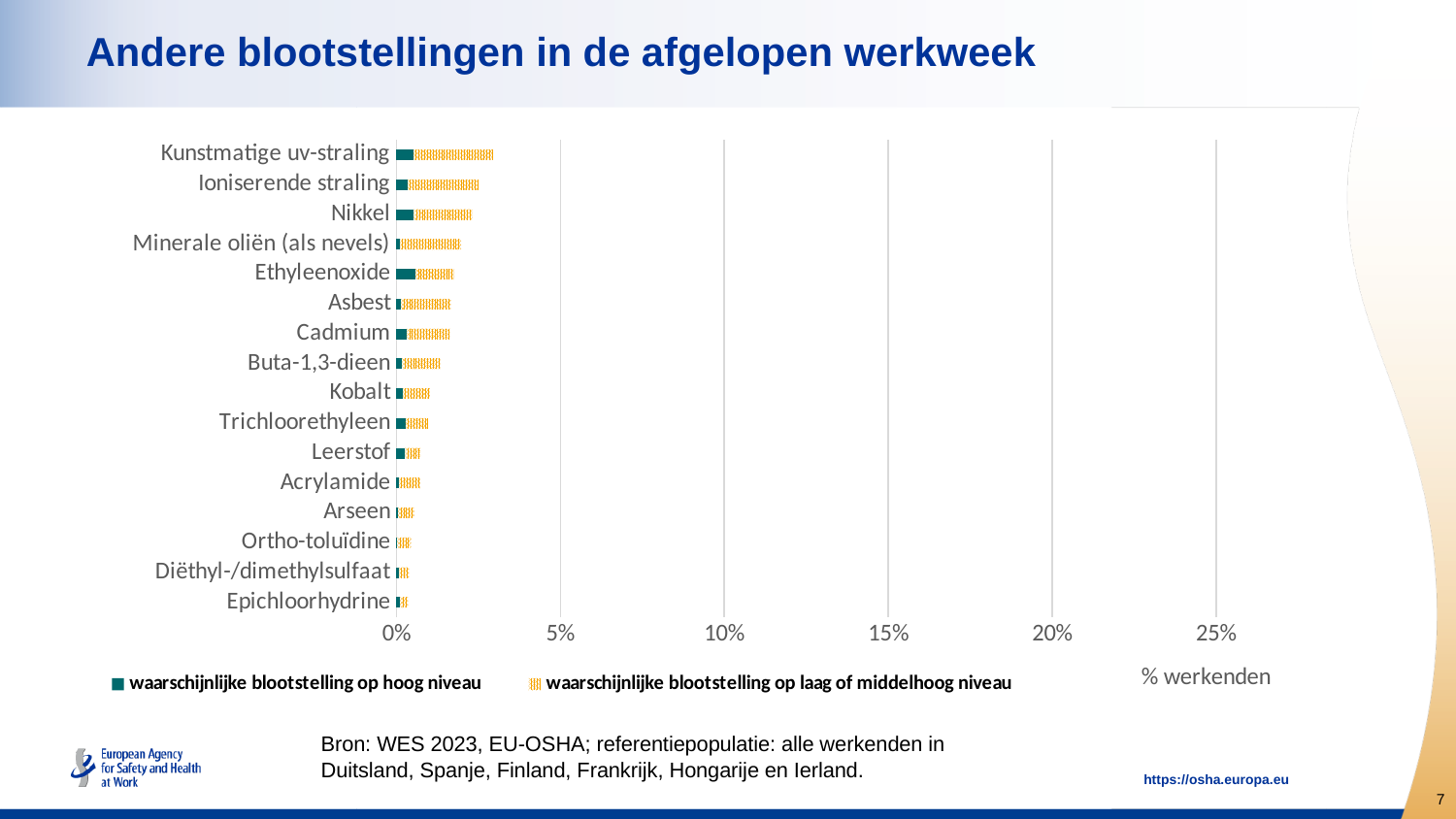

# Andere blootstellingen in de afgelopen werkweek

### Chart

| Category | waarschijnlijke blootstelling op hoog niveau | waarschijnlijke blootstelling op laag of middelhoog niveau |
|---|---|---|
| Epichloorhydrine | 0.0011154823375133186 | 0.0024567658388656667 |
| Diëthyl-/dimethylsulfaat | 0.000740922875174166 | 0.003073518564052127 |
| Ortho-toluïdine | 0.0002594049668059995 | 0.0042209654946315876 |
| Arseen | 0.0005290549954921728 | 0.004905745430702402 |
| Acrylamide | 0.0007556757642816163 | 0.006528563232521925 |
| Leerstof | 0.00262560445865093 | 0.004683632489140235 |
| Trichloorethyleen | 0.002740758954184083 | 0.0068064093107122366 |
| Kobalt | 0.0019416441275305304 | 0.008257110072944841 |
| Buta-1,3-dieen | 0.001737152692402262 | 0.01167035488894353 |
| Cadmium | 0.0031616260962216212 | 0.013133349725432342 |
| Asbest | 0.0014437341201540856 | 0.015123760347512498 |
| Ethyleenoxide | 0.005820014752889108 | 0.011842881731005655 |
| Minerale oliën (als nevels) | 0.001062617818211622 | 0.018661175313498892 |
| Nikkel | 0.005283993115318416 | 0.017875174166051964 |
| Ioniserende straling | 0.003424719285304483 | 0.021378165724120976 |
| Kunstmatige uv-straling | 0.00519752479304975 | 0.02397180558970576 |
Bron: WES 2023, EU-OSHA; referentiepopulatie: alle werkenden in
Duitsland, Spanje, Finland, Frankrijk, Hongarije en Ierland.